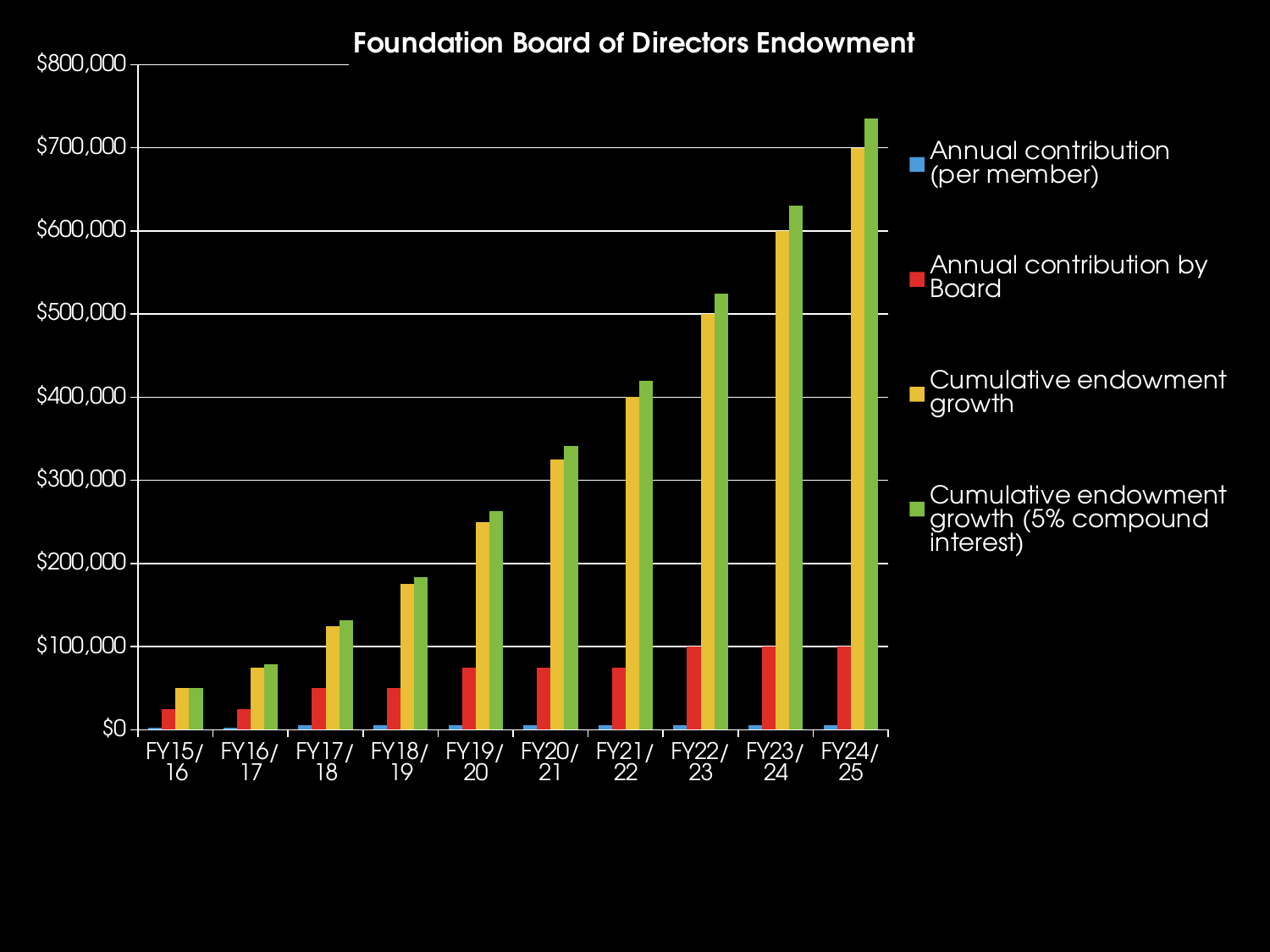

### Chart: Foundation Board of Directors Endowment

| Category | Annual contribution (per member) | Annual contribution by Board | Cumulative endowment growth | Cumulative endowment growth (5% compound interest) |
|---|---|---|---|---|
| FY15/16 | 2500.0 | 25000.0 | 50000.0 | 50000.0 |
| FY16/17 | 2500.0 | 25000.0 | 75000.0 | 78750.0 |
| FY17/18 | 5000.0 | 50000.0 | 125000.0 | 131250.0 |
| FY18/19 | 5000.0 | 50000.0 | 175000.0 | 183750.0 |
| FY19/20 | 5000.0 | 75000.0 | 250000.0 | 262500.0 |
| FY20/21 | 5000.0 | 75000.0 | 325000.0 | 341250.0 |
| FY21/22 | 5000.0 | 75000.0 | 400000.0 | 420000.0 |
| FY22/23 | 5000.0 | 100000.0 | 500000.0 | 525000.0 |
| FY23/24 | 5000.0 | 100000.0 | 600000.0 | 630000.0 |
| FY24/25 | 5000.0 | 100000.0 | 700000.0 | 735000.0 |